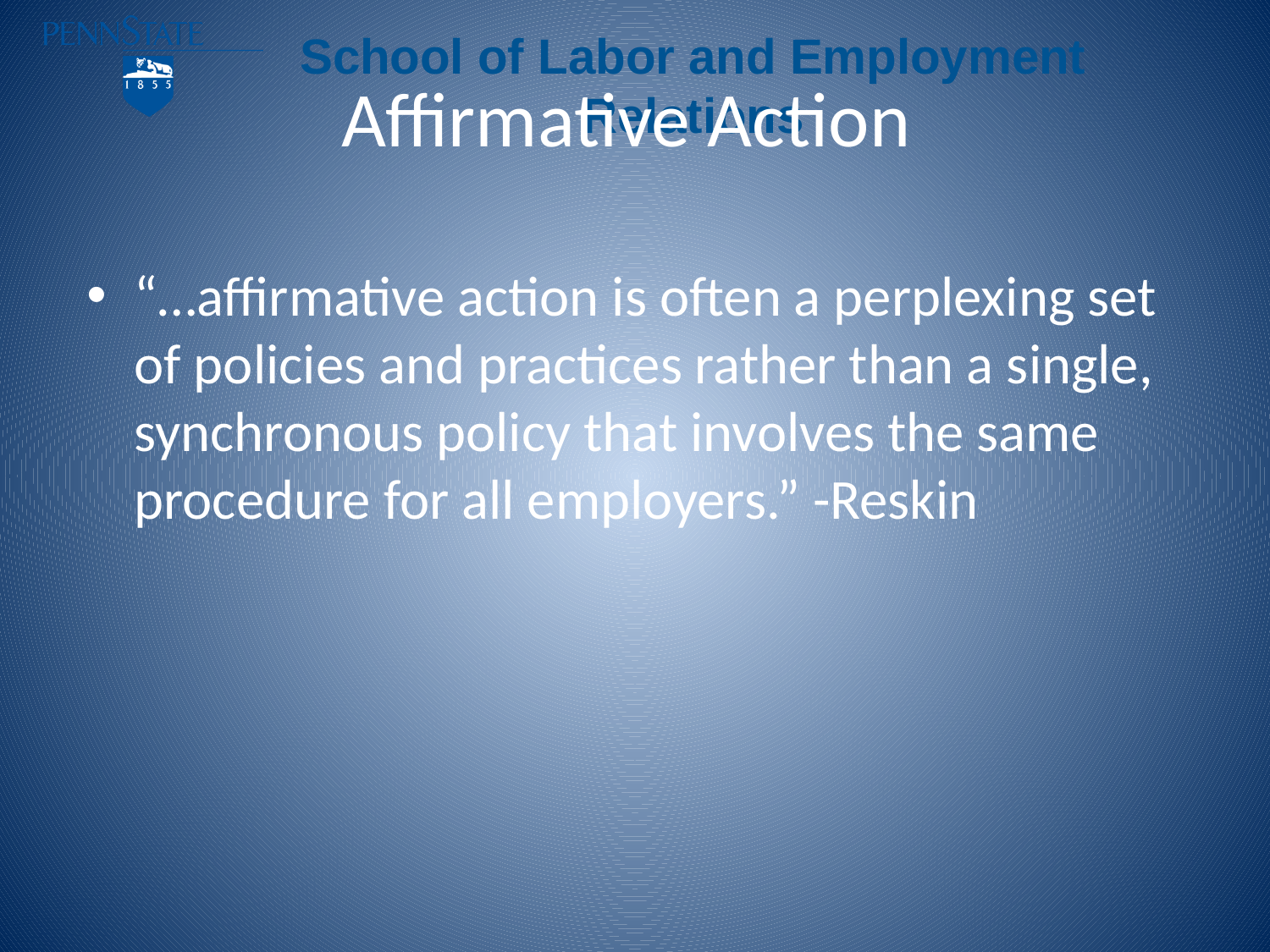

# Affirmative Action
“…affirmative action is often a perplexing set of policies and practices rather than a single, synchronous policy that involves the same procedure for all employers.” -Reskin